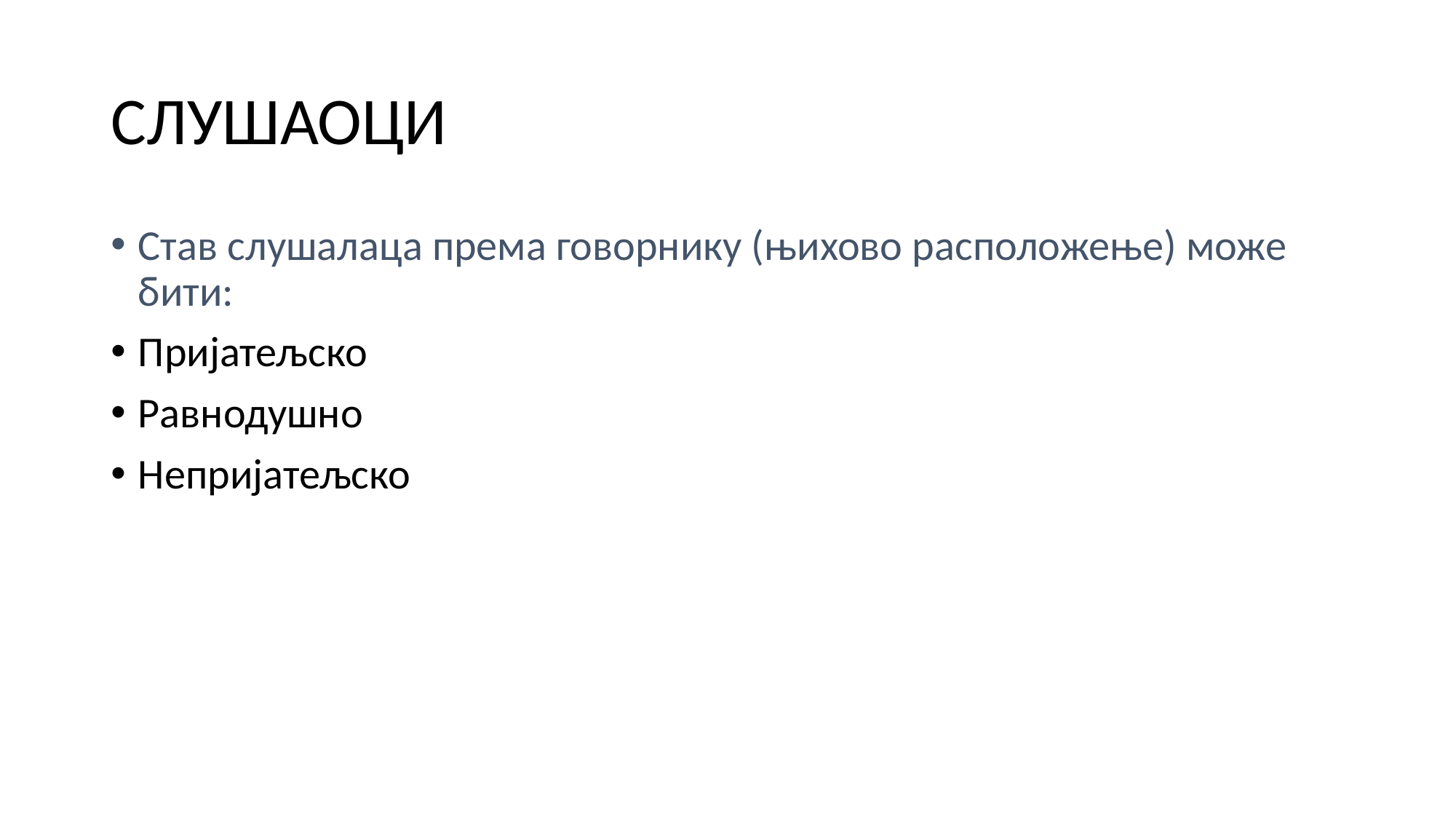

# СЛУШАОЦИ
Став слушалаца према говорнику (њихово расположење) може бити:
Пријатељско
Равнодушно
Непријатељско